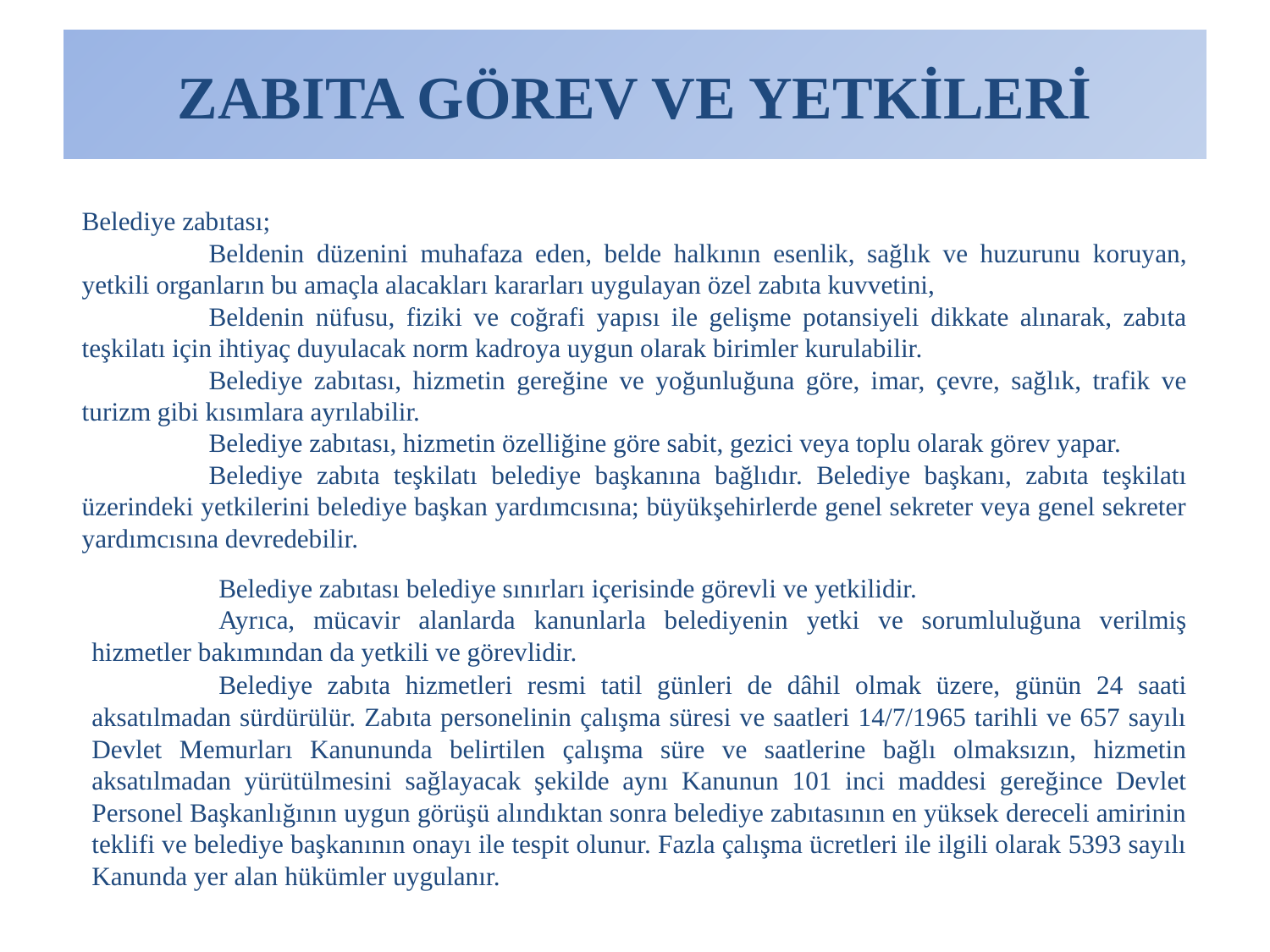

# ZABITA GÖREV VE YETKİLERİ
Belediye zabıtası;
	Beldenin düzenini muhafaza eden, belde halkının esenlik, sağlık ve huzurunu koruyan, yetkili organların bu amaçla alacakları kararları uygulayan özel zabıta kuvvetini,
	Beldenin nüfusu, fiziki ve coğrafi yapısı ile gelişme potansiyeli dikkate alınarak, zabıta teşkilatı için ihtiyaç duyulacak norm kadroya uygun olarak birimler kurulabilir.
	Belediye zabıtası, hizmetin gereğine ve yoğunluğuna göre, imar, çevre, sağlık, trafik ve turizm gibi kısımlara ayrılabilir.
	Belediye zabıtası, hizmetin özelliğine göre sabit, gezici veya toplu olarak görev yapar.
	Belediye zabıta teşkilatı belediye başkanına bağlıdır. Belediye başkanı, zabıta teşkilatı üzerindeki yetkilerini belediye başkan yardımcısına; büyükşehirlerde genel sekreter veya genel sekreter yardımcısına devredebilir.

	Belediye zabıtası belediye sınırları içerisinde görevli ve yetkilidir.
	Ayrıca, mücavir alanlarda kanunlarla belediyenin yetki ve sorumluluğuna verilmiş hizmetler bakımından da yetkili ve görevlidir.
	Belediye zabıta hizmetleri resmi tatil günleri de dâhil olmak üzere, günün 24 saati aksatılmadan sürdürülür. Zabıta personelinin çalışma süresi ve saatleri 14/7/1965 tarihli ve 657 sayılı Devlet Memurları Kanununda belirtilen çalışma süre ve saatlerine bağlı olmaksızın, hizmetin aksatılmadan yürütülmesini sağlayacak şekilde aynı Kanunun 101 inci maddesi gereğince Devlet Personel Başkanlığının uygun görüşü alındıktan sonra belediye zabıtasının en yüksek dereceli amirinin teklifi ve belediye başkanının onayı ile tespit olunur. Fazla çalışma ücretleri ile ilgili olarak 5393 sayılı Kanunda yer alan hükümler uygulanır.